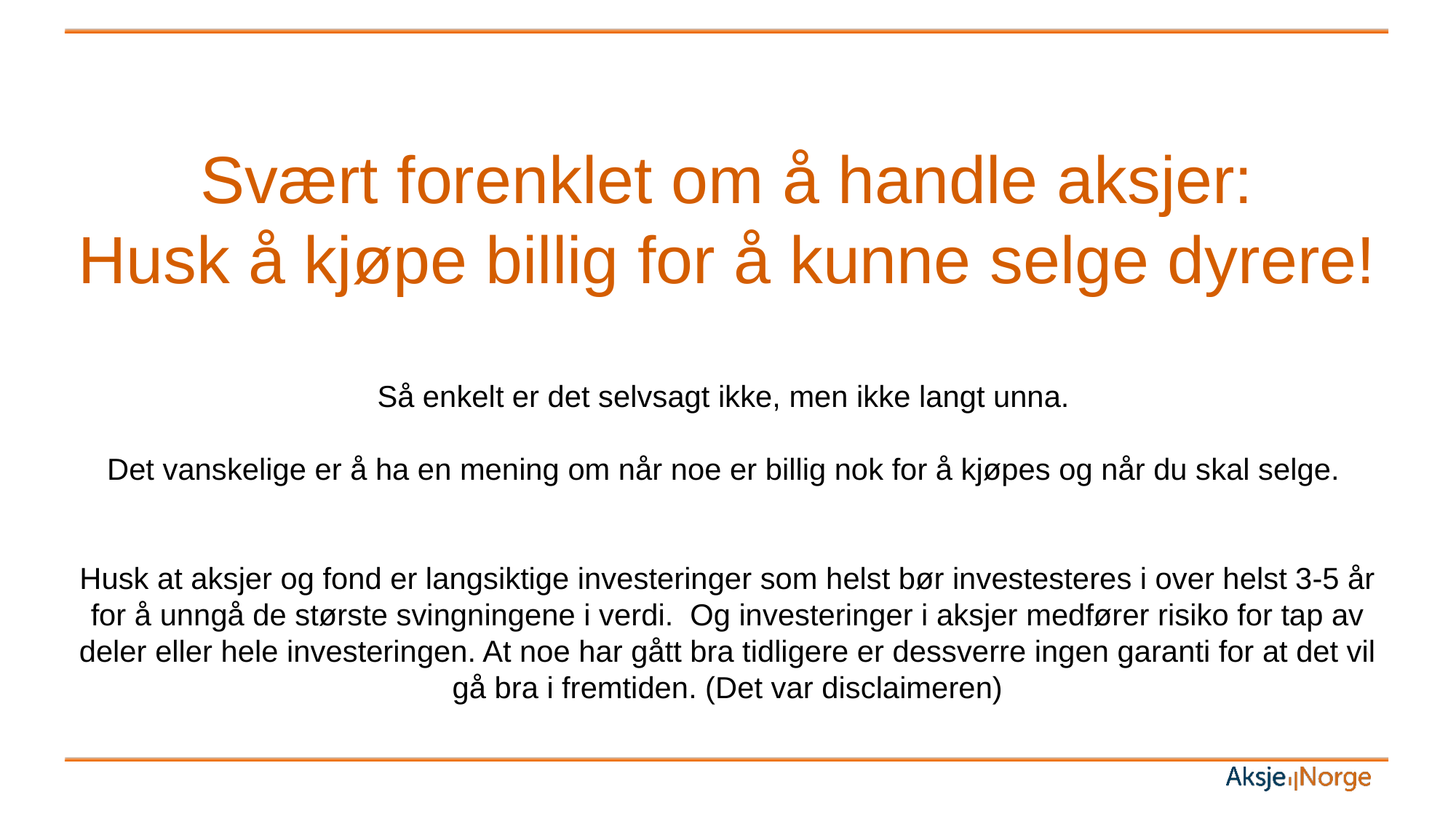

Svært forenklet om å handle aksjer:
Husk å kjøpe billig for å kunne selge dyrere!

Så enkelt er det selvsagt ikke, men ikke langt unna.

Det vanskelige er å ha en mening om når noe er billig nok for å kjøpes og når du skal selge.

Husk at aksjer og fond er langsiktige investeringer som helst bør investesteres i over helst 3-5 år for å unngå de største svingningene i verdi.  Og investeringer i aksjer medfører risiko for tap av deler eller hele investeringen. At noe har gått bra tidligere er dessverre ingen garanti for at det vil gå bra i fremtiden. (Det var disclaimeren)